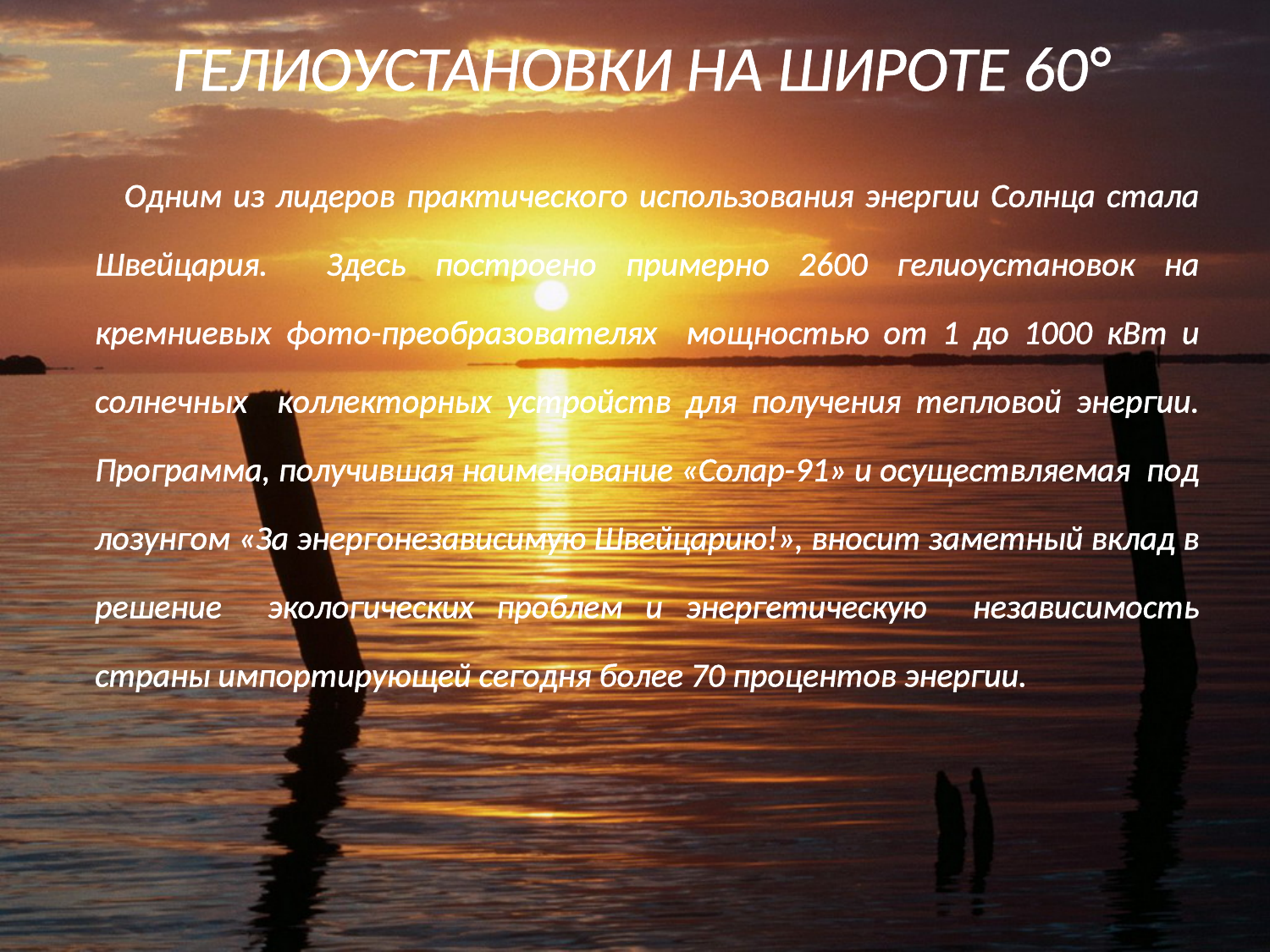

# ГЕЛИОУСТАНОВКИ НА ШИРОТЕ 60°
    Одним из лидеров практического использования энергии Солнца стала Швейцария.  Здесь построено примерно 2600 гелиоустановок на кремниевых фото-преобразователях  мощностью от 1 до 1000 кВт и солнечных  коллекторных устройств для получения тепловой энергии. Программа, получившая наименование «Солар-91» и осуществляемая  под лозунгом «За энергонезависимую Швейцарию!», вносит заметный вклад в решение  экологических проблем и энергетическую  независимость страны импортирующей сегодня более 70 процентов энергии.